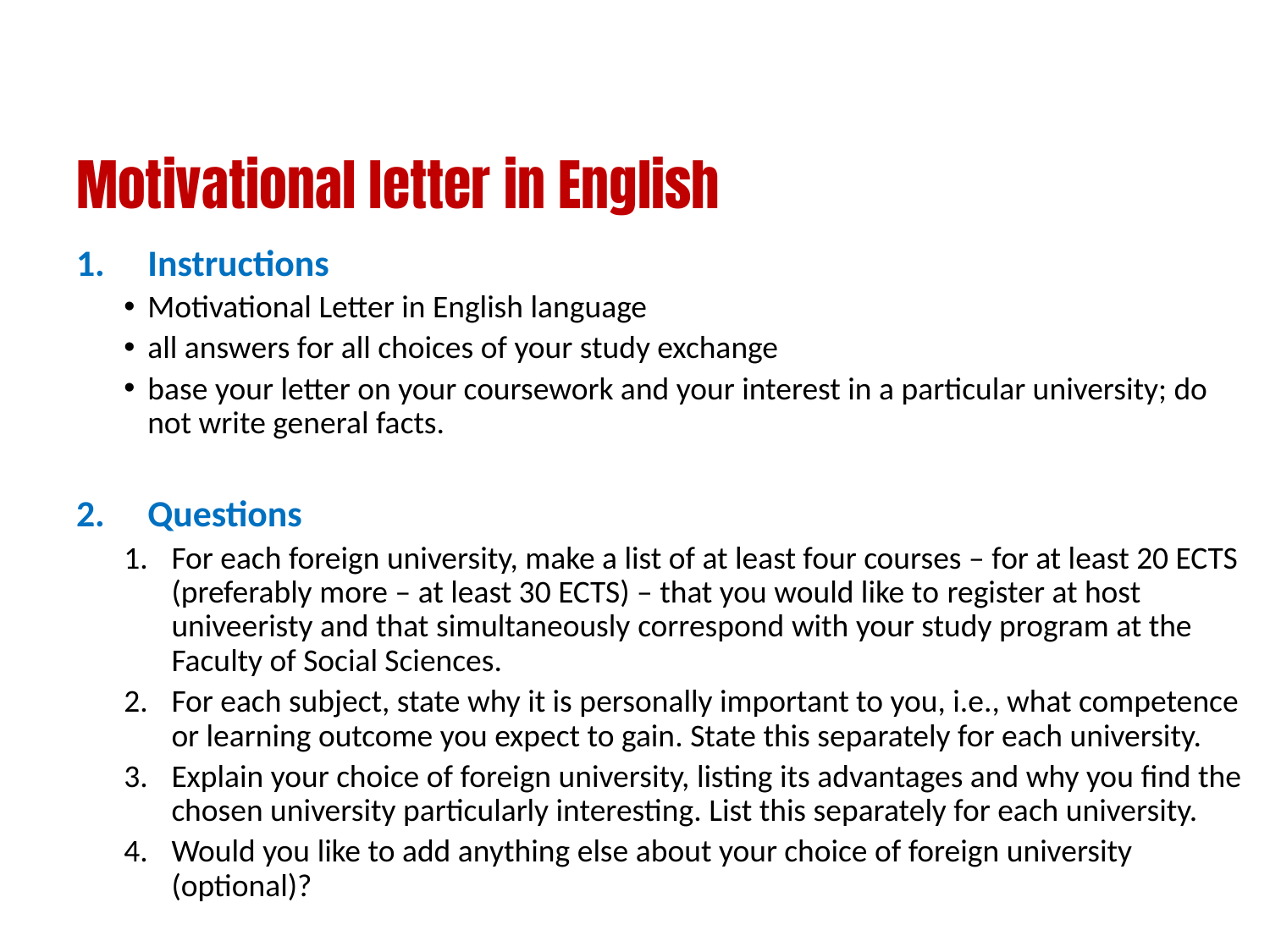

Motivational letter in English
Instructions
Motivational Letter in English language
all answers for all choices of your study exchange
base your letter on your coursework and your interest in a particular university; do not write general facts.

Questions
For each foreign university, make a list of at least four courses – for at least 20 ECTS (preferably more – at least 30 ECTS) – that you would like to register at host univeeristy and that simultaneously correspond with your study program at the Faculty of Social Sciences.
For each subject, state why it is personally important to you, i.e., what competence or learning outcome you expect to gain. State this separately for each university.
Explain your choice of foreign university, listing its advantages and why you find the chosen university particularly interesting. List this separately for each university.
Would you like to add anything else about your choice of foreign university (optional)?